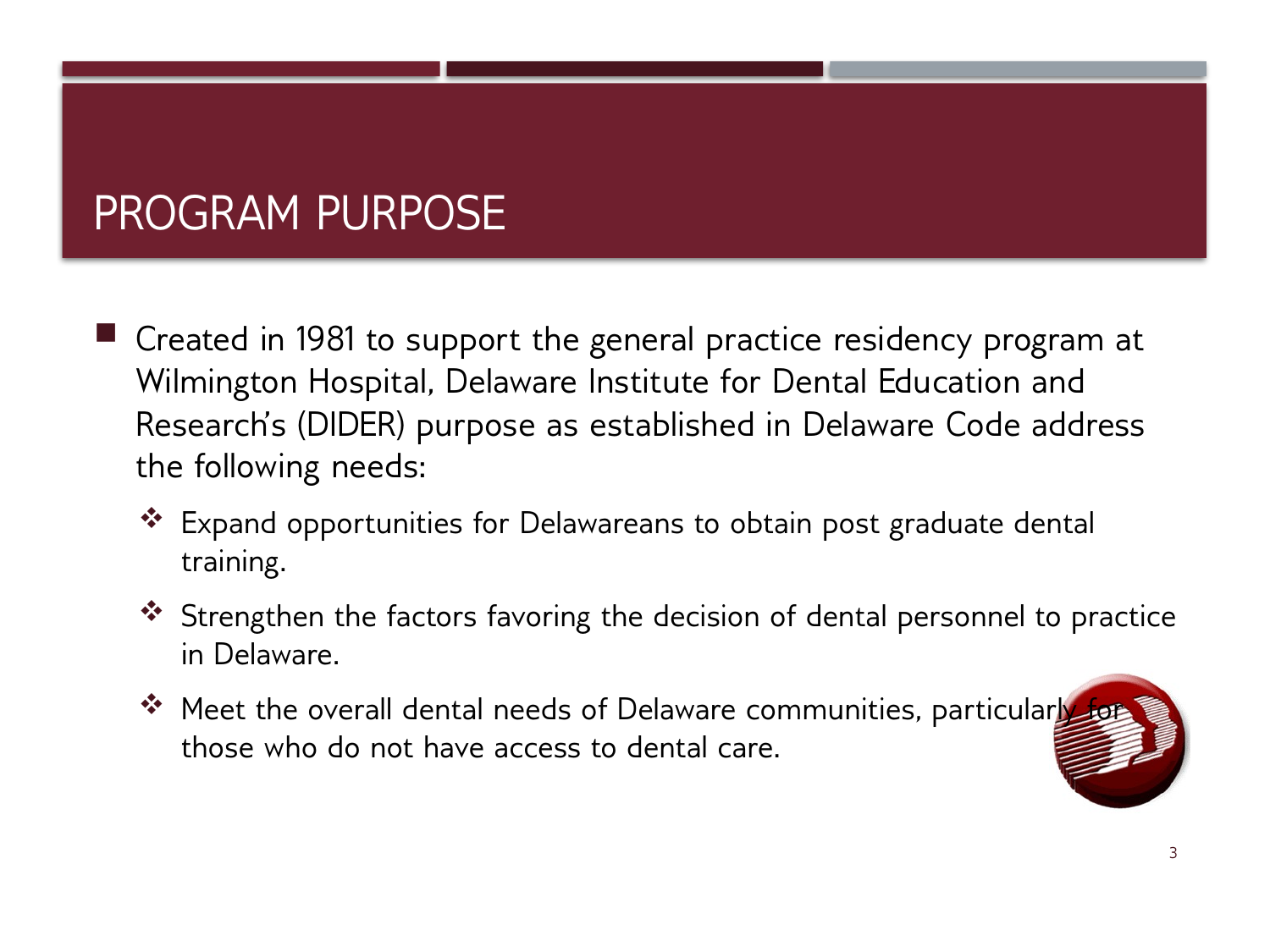

# Program Purpose
Created in 1981 to support the general practice residency program at Wilmington Hospital, Delaware Institute for Dental Education and Research’s (DIDER) purpose as established in Delaware Code address the following needs:
Expand opportunities for Delawareans to obtain post graduate dental training.
Strengthen the factors favoring the decision of dental personnel to practice in Delaware.
Meet the overall dental needs of Delaware communities, particularly for those who do not have access to dental care.

3